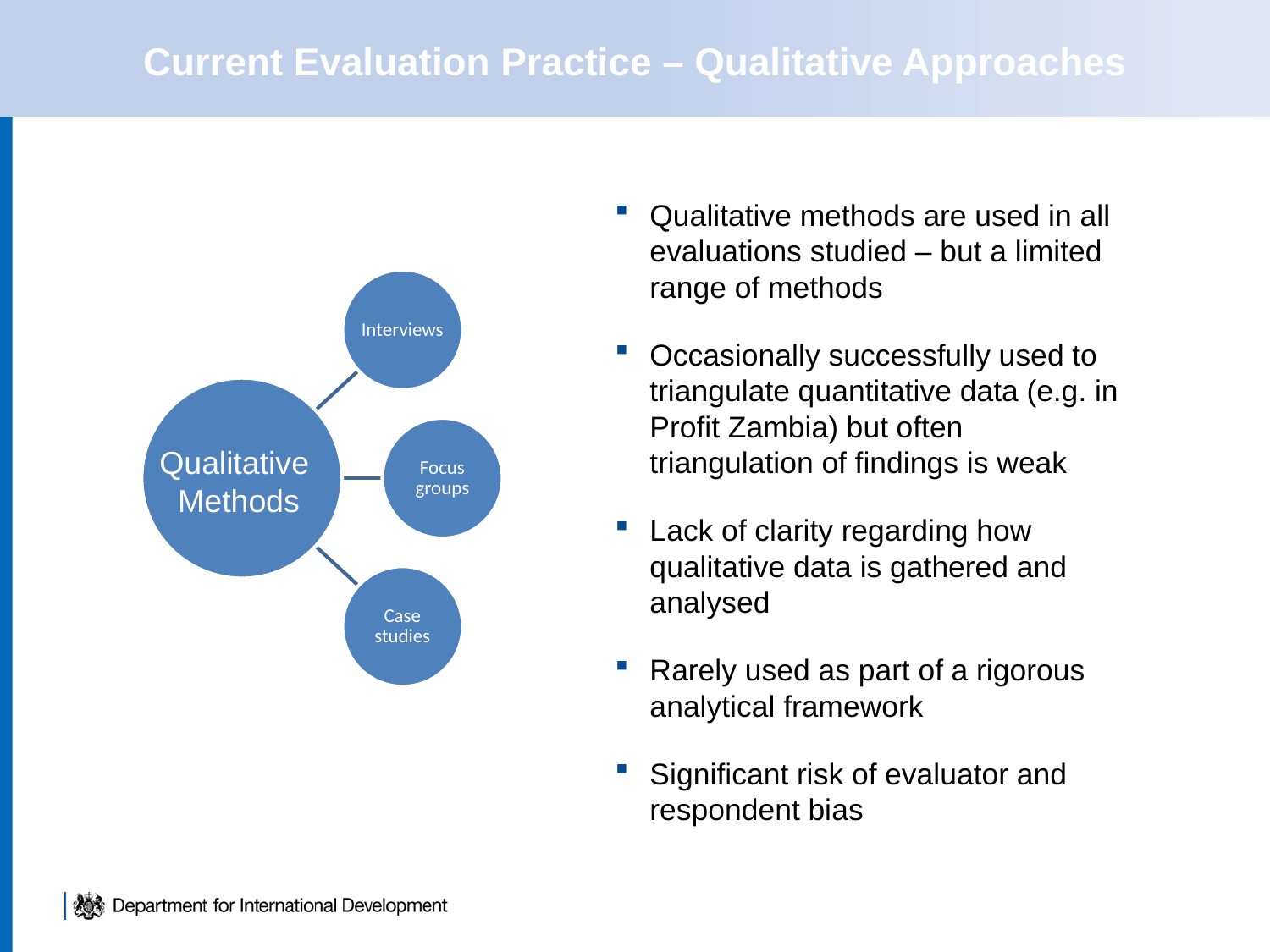

Current Evaluation Practice – Qualitative Approaches

Interviews
Focus groups
Case studies
Qualitative
Methods
Qualitative methods are used in all evaluations studied – but a limited range of methods
Occasionally successfully used to triangulate quantitative data (e.g. in Profit Zambia) but often triangulation of findings is weak
Lack of clarity regarding how qualitative data is gathered and analysed
Rarely used as part of a rigorous analytical framework
Significant risk of evaluator and respondent bias